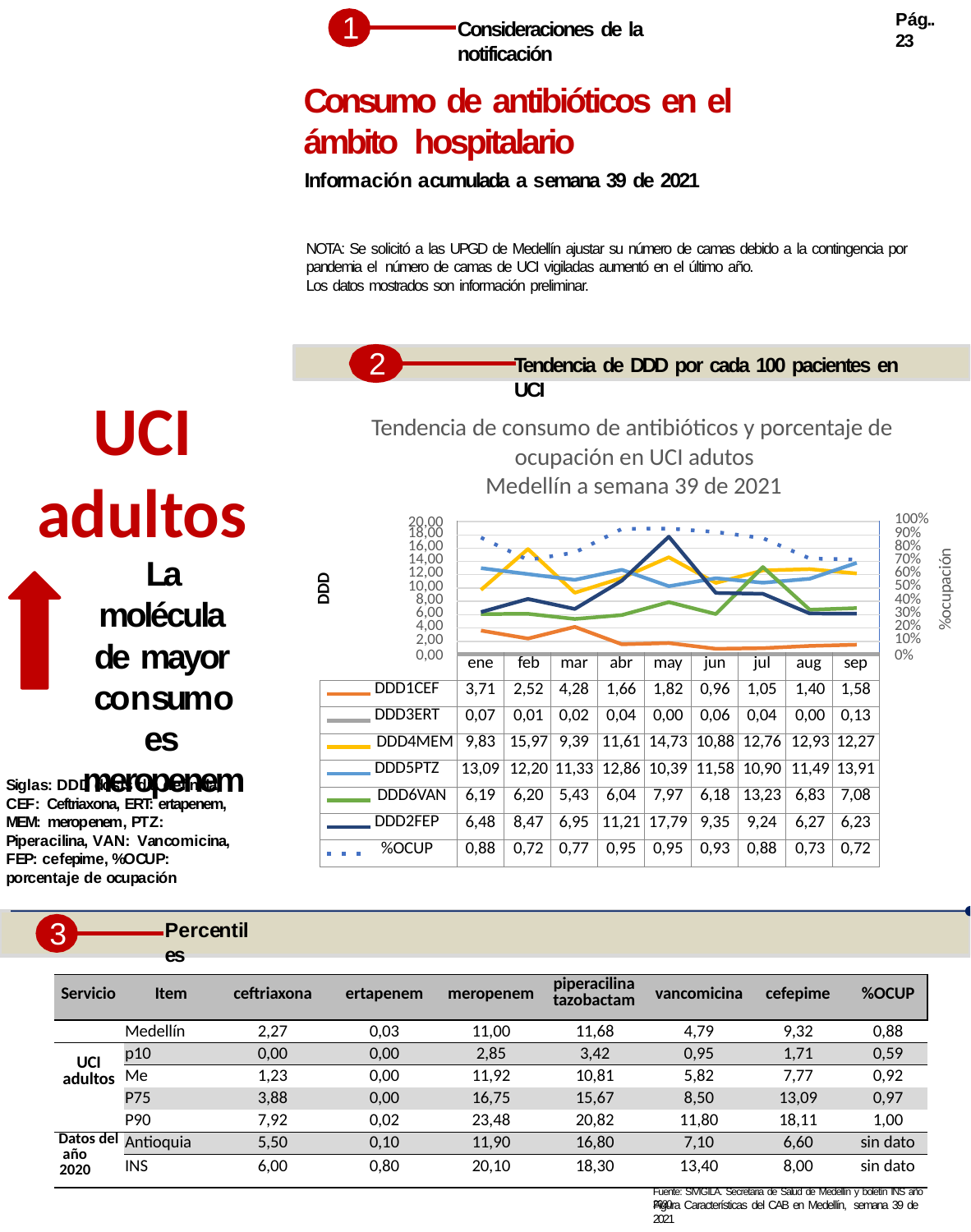

Pág.. 23
1

Consideraciones de la notificación

Consumo de antibióticos en el ámbito  hospitalario
Información acumulada a semana 39 de 2021
NOTA: Se solicitó a las UPGD de Medellín ajustar su número de camas debido a la contingencia por pandemia el  número de camas de UCI vigiladas aumentó en el último año.
Los datos mostrados son información preliminar.
2

Tendencia de DDD por cada 100 pacientes en UCI

UCI
adultos
La molécula  de mayor  consumo es  meropenem
Tendencia de consumo de antibióticos y porcentaje de  ocupación en UCI adutos
Medellín a semana 39 de 2021
20,00
100%
90%
80%
70%
60%
50%
40%
30%
20%
10%
0%
|  |  |  |  |  |  |  |  |  |  |
| --- | --- | --- | --- | --- | --- | --- | --- | --- | --- |
|  |  |  |  |  |  |  |  |  |  |
|  |  |  |  |  |  |  |  |  |  |
|  |  |  |  |  |  |  |  |  |  |
|  |  |  |  |  |  |  |  |  |  |
|  |  |  |  |  |  |  |  |  |  |
|  |  |  |  |  |  |  |  |  |  |
|  |  |  |  |  |  |  |  |  |  |
|  |  |  |  |  |  |  |  |  |  |
|  |  |  |  |  |  |  |  |  |  |
|  | ene | feb | mar | abr | may | jun | jul | aug | sep |
| DDD1CEF | 3,71 | 2,52 | 4,28 | 1,66 | 1,82 | 0,96 | 1,05 | 1,40 | 1,58 |
| DDD3ERT | 0,07 | 0,01 | 0,02 | 0,04 | 0,00 | 0,06 | 0,04 | 0,00 | 0,13 |
| DDD4MEM | 9,83 | 15,97 | 9,39 | 11,61 | 14,73 | 10,88 | 12,76 | 12,93 | 12,27 |
| DDD5PTZ | 13,09 | 12,20 | 11,33 | 12,86 | 10,39 | 11,58 | 10,90 | 11,49 | 13,91 |
| DDD6VAN | 6,19 | 6,20 | 5,43 | 6,04 | 7,97 | 6,18 | 13,23 | 6,83 | 7,08 |
| DDD2FEP | 6,48 | 8,47 | 6,95 | 11,21 | 17,79 | 9,35 | 9,24 | 6,27 | 6,23 |
| %OCUP | 0,88 | 0,72 | 0,77 | 0,95 | 0,95 | 0,93 | 0,88 | 0,73 | 0,72 |
18,00
16,00
14,00
12,00
10,00
8,00
6,00
4,00
2,00
0,00

%ocupación

DDD

Siglas: DDD dosis día definida, CEF:  Ceftriaxona, ERT: ertapenem, MEM:  meropenem, PTZ: Piperacilina, VAN:  Vancomicina, FEP: cefepime, %OCUP:  porcentaje de ocupación

3
Percentiles

| Servicio | Item | ceftriaxona | ertapenem | meropenem | piperacilina tazobactam | vancomicina | cefepime | %OCUP |
| --- | --- | --- | --- | --- | --- | --- | --- | --- |
|  | Medellín | 2,27 | 0,03 | 11,00 | 11,68 | 4,79 | 9,32 | 0,88 |
| UCI adultos | p10 | 0,00 | 0,00 | 2,85 | 3,42 | 0,95 | 1,71 | 0,59 |
|  | Me | 1,23 | 0,00 | 11,92 | 10,81 | 5,82 | 7,77 | 0,92 |
|  | P75 | 3,88 | 0,00 | 16,75 | 15,67 | 8,50 | 13,09 | 0,97 |
|  | P90 | 7,92 | 0,02 | 23,48 | 20,82 | 11,80 | 18,11 | 1,00 |
| Datos del año 2020 | Antioquia | 5,50 | 0,10 | 11,90 | 16,80 | 7,10 | 6,60 | sin dato |
|  | INS | 6,00 | 0,80 | 20,10 | 18,30 | 13,40 | 8,00 | sin dato |
Fuente: SIVIGILA. Secretaria de Salud de Medellín y boletín INS año 2020
Figura Características del CAB en Medellín, semana 39 de 2021